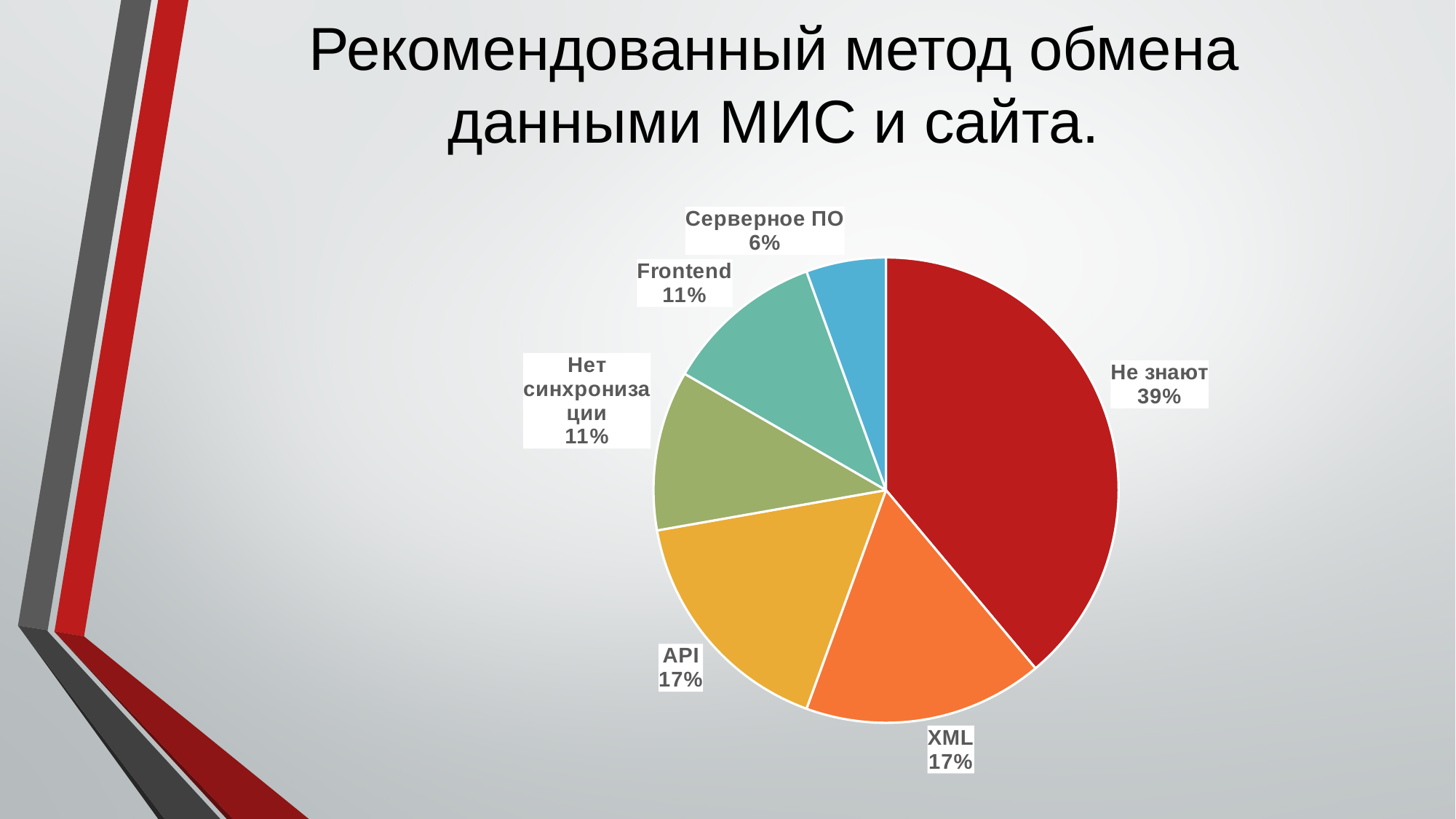

# Рекомендованный метод обмена данными МИС и сайта.

### Chart

| Category | Итог |
|---|---|
| Не знают | 14.0 |
| XML | 6.0 |
| API | 6.0 |
| Нет синхронизации | 4.0 |
| Frontend | 4.0 |
| Серверное ПО | 2.0 |